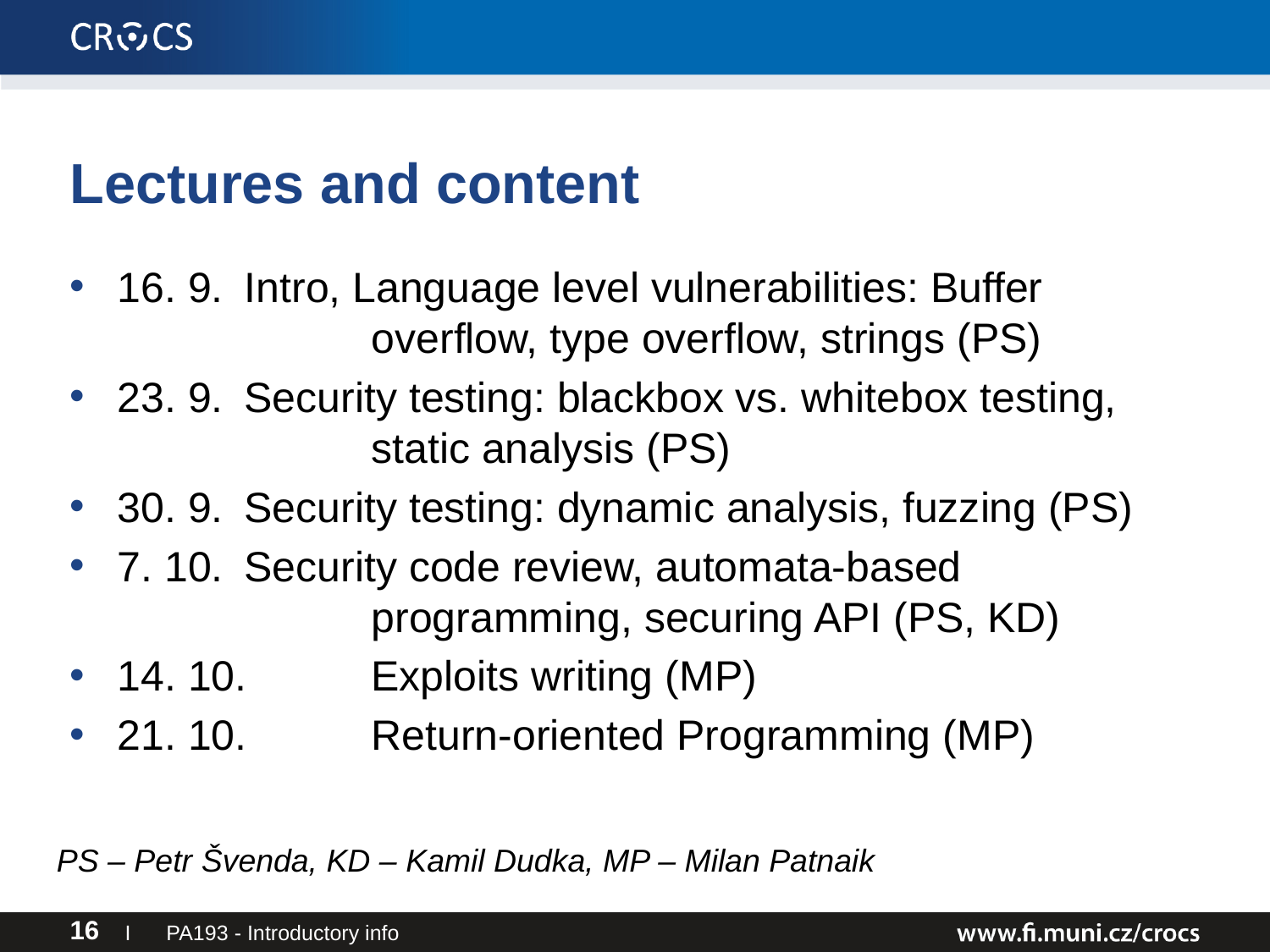

# Lectures and content
16. 9.	Intro, Language level vulnerabilities: Buffer 			overflow, type overflow, strings (PS)
23. 9.	Security testing: blackbox vs. whitebox testing, 			static analysis (PS)
30. 9.	Security testing: dynamic analysis, fuzzing (PS)
7. 10.	Security code review, automata-based 				programming, securing API (PS, KD)
14. 10.	Exploits writing (MP)
21. 10.	Return-oriented Programming (MP)
PS – Petr Švenda, KD – Kamil Dudka, MP – Milan Patnaik
I      PA193 - Introductory info
16